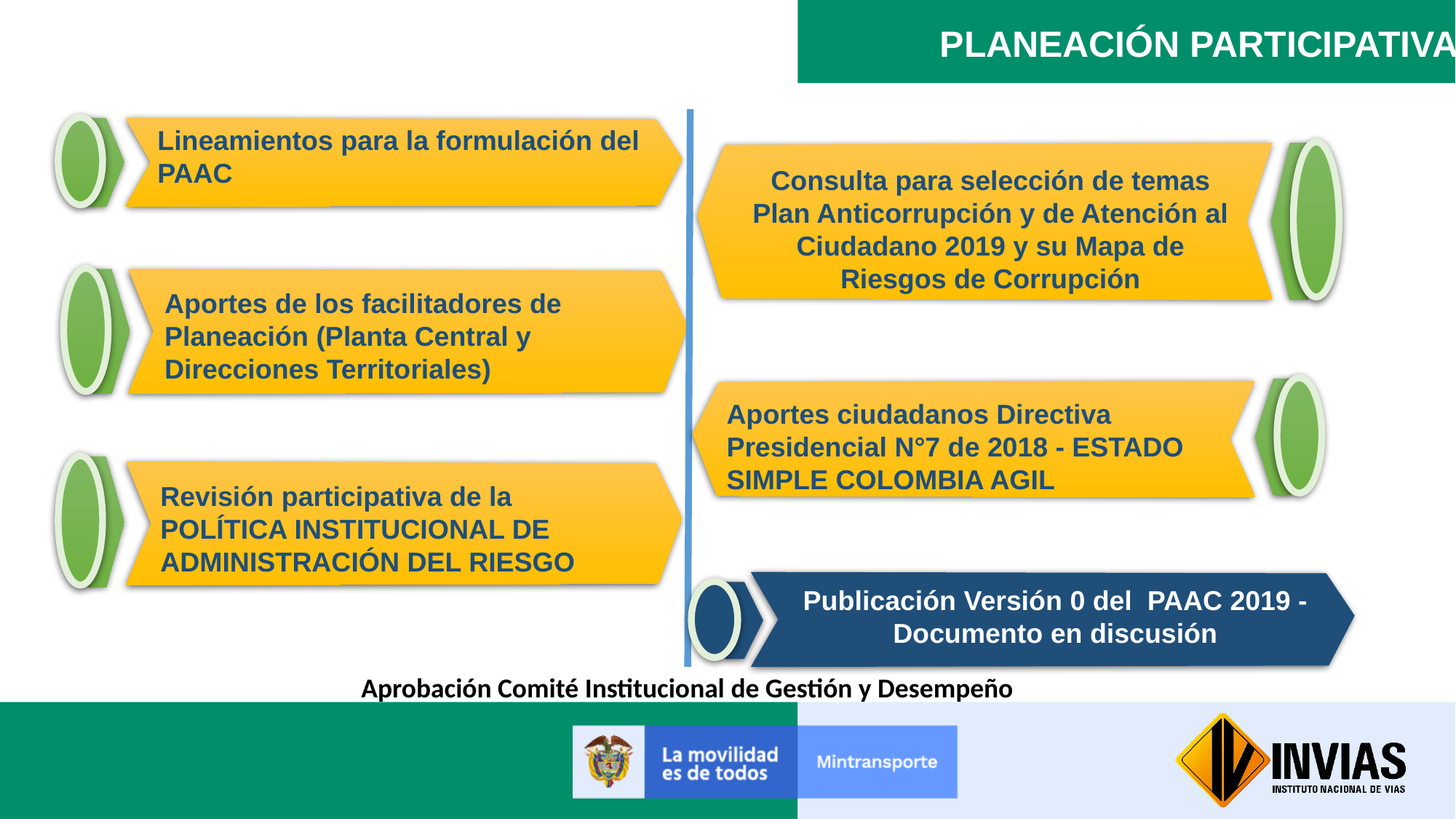

PLANEACIÓN PARTICIPATIVA
Lineamientos para la formulación del PAAC

Consulta para selección de temas Plan Anticorrupción y de Atención al Ciudadano 2019 y su Mapa de Riesgos de Corrupción

Aportes de los facilitadores de Planeación (Planta Central y Direcciones Territoriales)

Aportes ciudadanos Directiva Presidencial N°7 de 2018 - ESTADO SIMPLE COLOMBIA AGIL

Revisión participativa de la POLÍTICA INSTITUCIONAL DE ADMINISTRACIÓN DEL RIESGO

Publicación Versión 0 del  PAAC 2019 - Documento en discusión

Aprobación Comité Institucional de Gestión y Desempeño